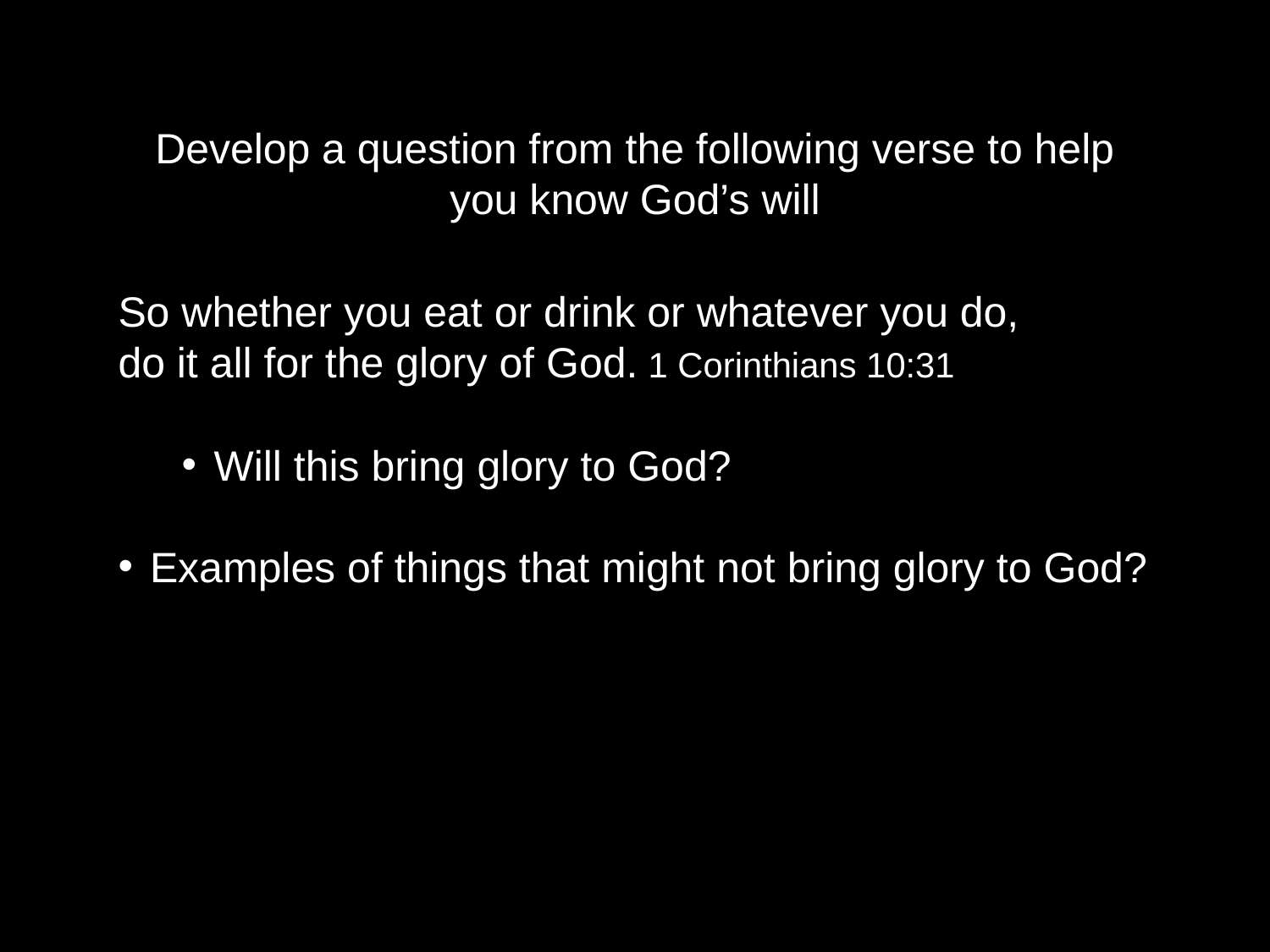

Develop a question from the following verse to help you know God’s will

So whether you eat or drink or whatever you do,           do it all for the glory of God. 1 Corinthians 10:31
Will this bring glory to God?

Examples of things that might not bring glory to God?